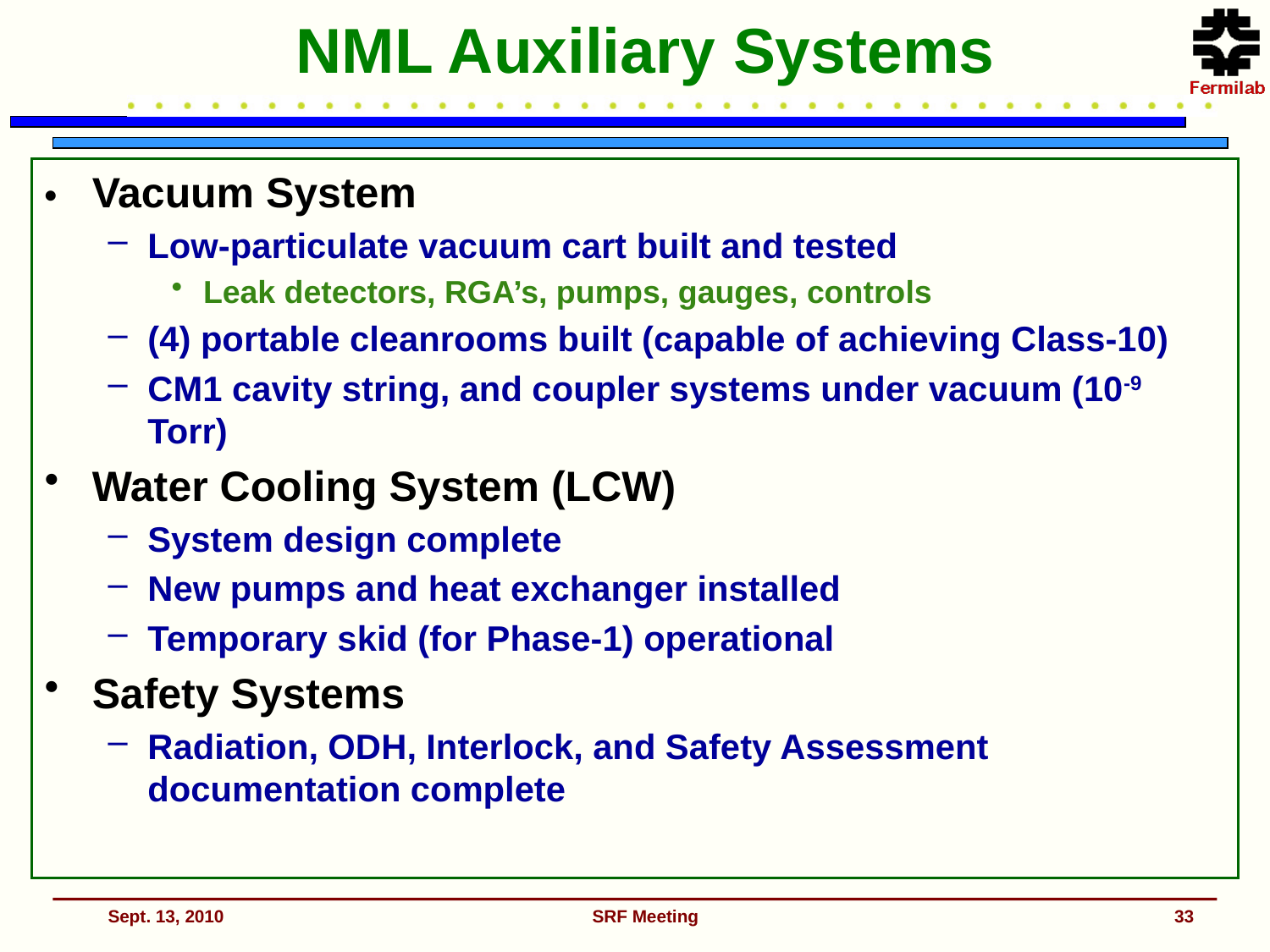

NML Auxiliary Systems
•	Vacuum System
Low-particulate vacuum cart built and tested
Leak detectors, RGA’s, pumps, gauges, controls
(4) portable cleanrooms built (capable of achieving Class-10)
CM1 cavity string, and coupler systems under vacuum (10-9 Torr)
Water Cooling System (LCW)
System design complete
New pumps and heat exchanger installed
Temporary skid (for Phase-1) operational
Safety Systems
Radiation, ODH, Interlock, and Safety Assessment documentation complete
Sept. 13, 2010
SRF Meeting
33